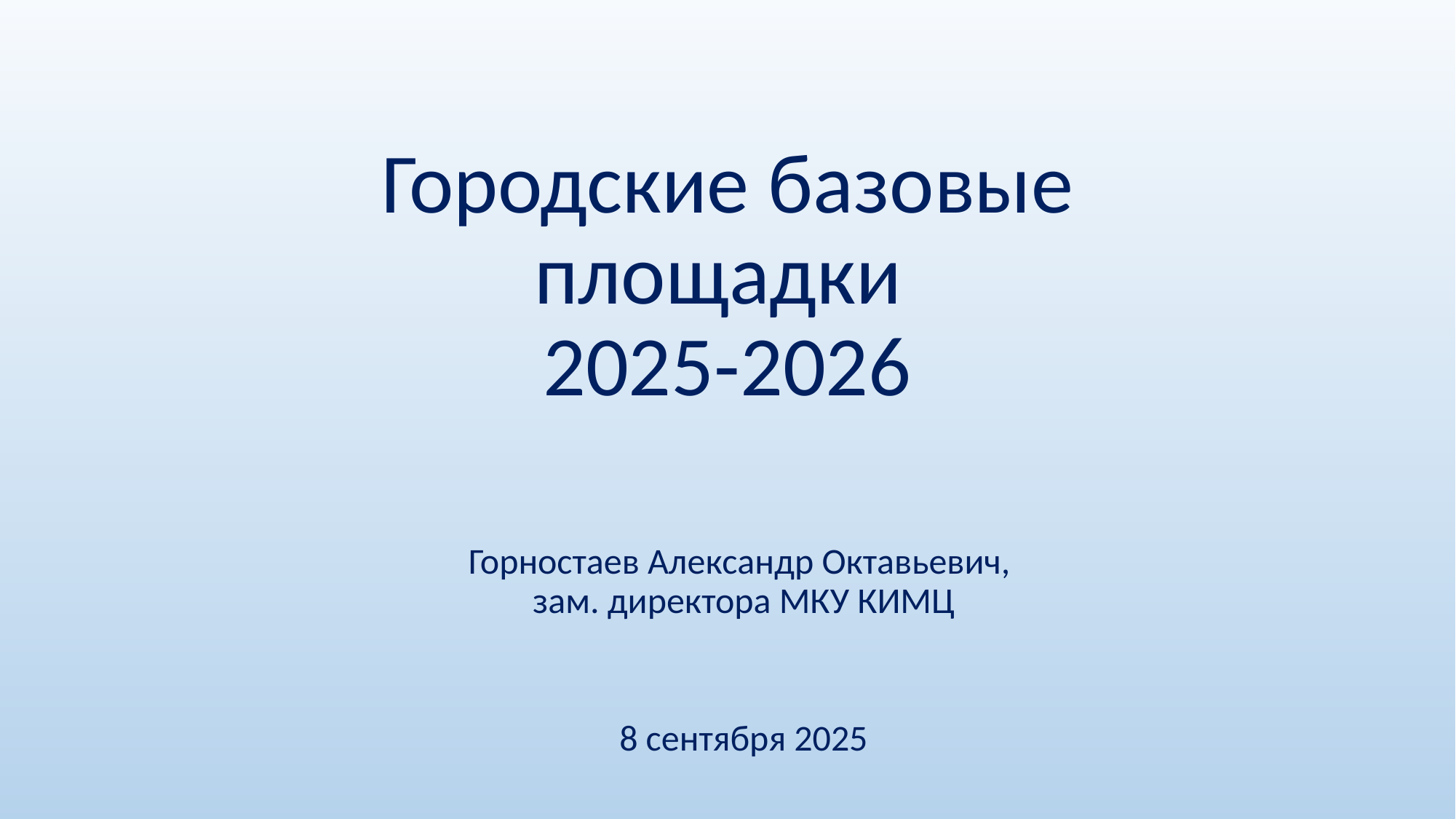

# Городские базовые площадки 2025-2026
Горностаев Александр Октавьевич,
зам. директора МКУ КИМЦ
8 сентября 2025